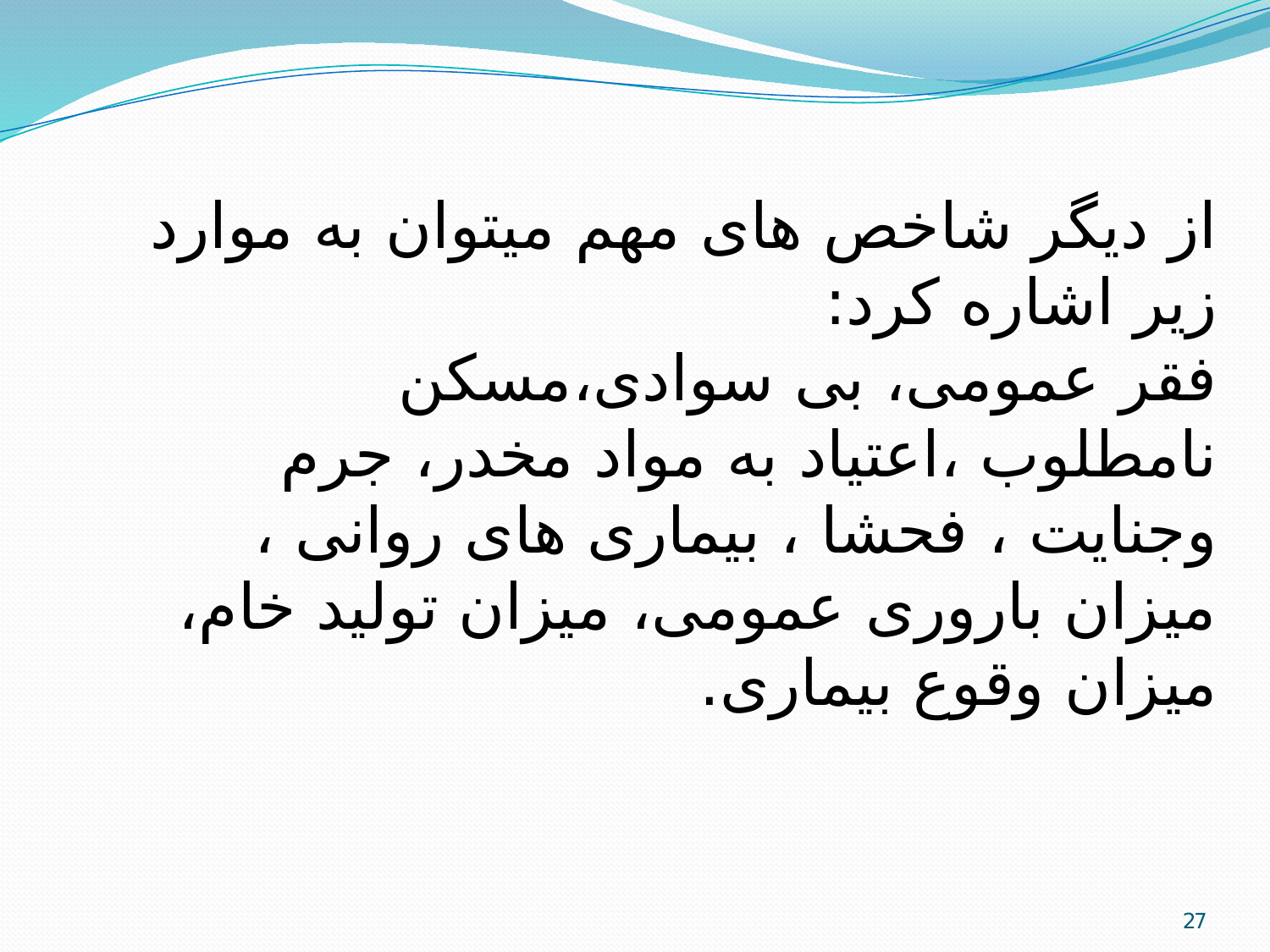

از دیگر شاخص های مهم میتوان به موارد زیر اشاره کرد:
فقر عمومی، بی سوادی،مسکن نامطلوب ،اعتیاد به مواد مخدر، جرم وجنایت ، فحشا ، بیماری های روانی ، میزان باروری عمومی، میزان تولید خام، میزان وقوع بیماری.
27